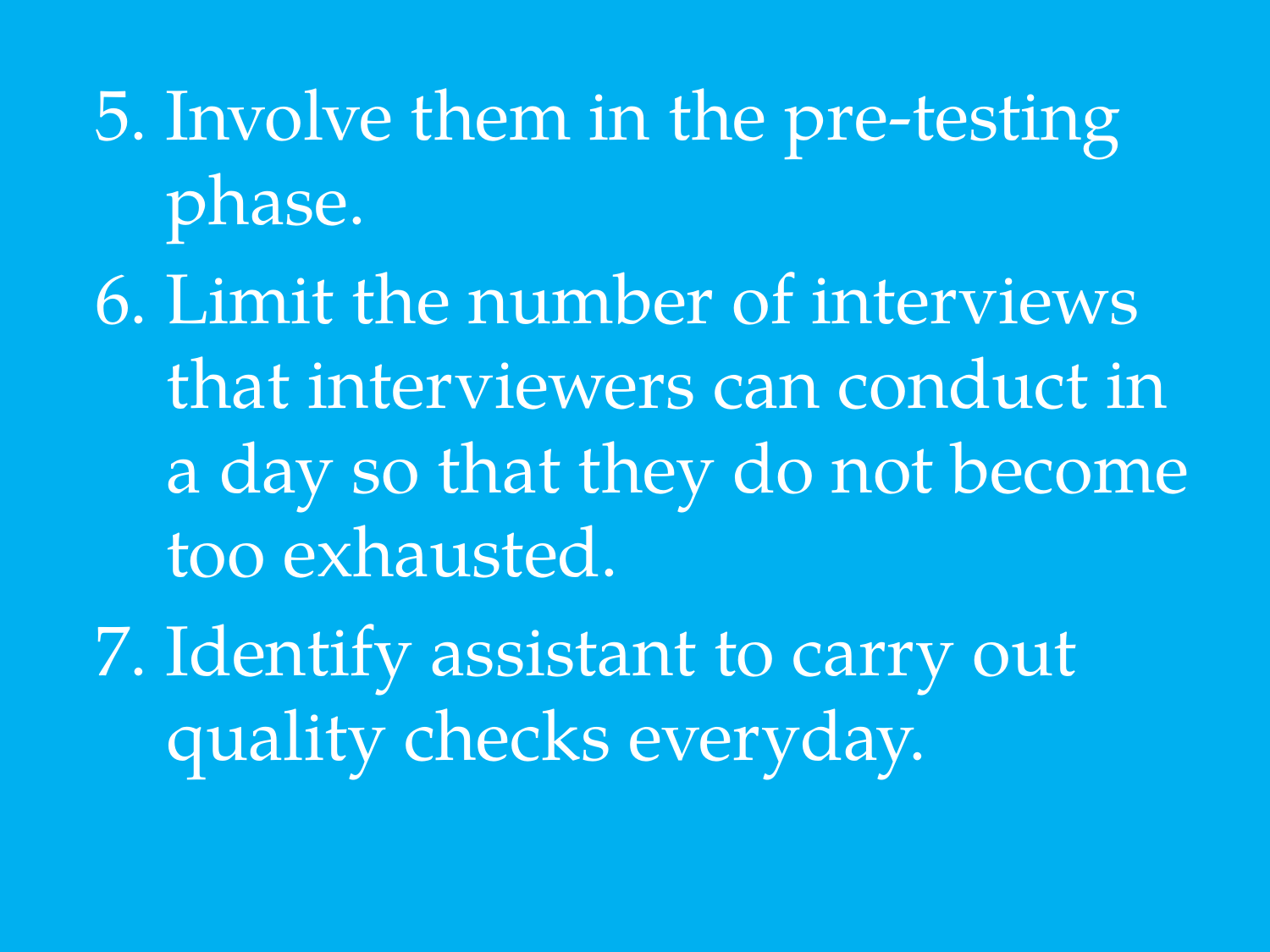

#
5. Involve them in the pre-testing phase.
6. Limit the number of interviews that interviewers can conduct in a day so that they do not become too exhausted.
7. Identify assistant to carry out quality checks everyday.